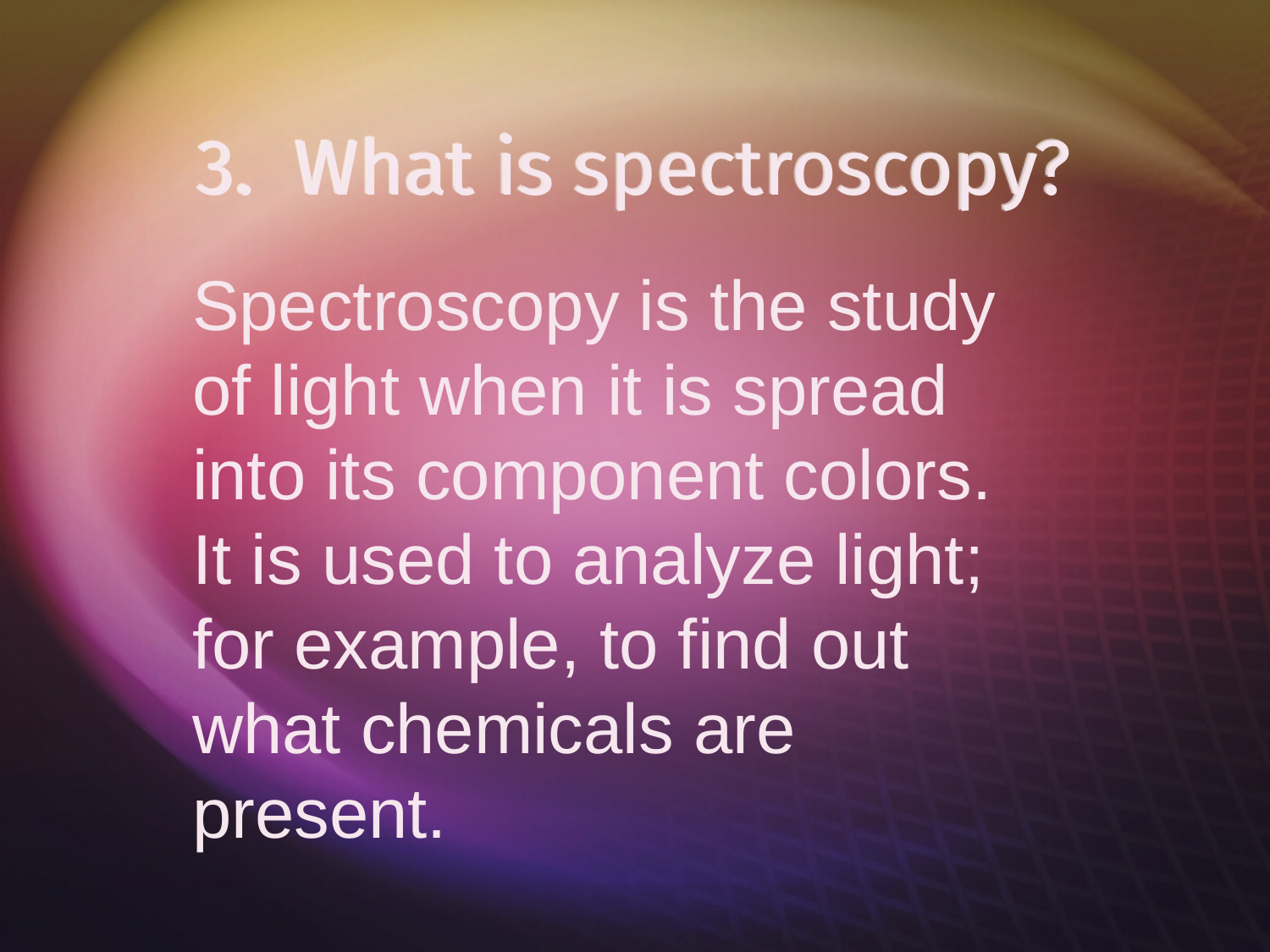

# 3.  What is spectroscopy?
Spectroscopy is the study of light when it is spread into its component colors. It is used to analyze light;  for example, to find out what chemicals are present.